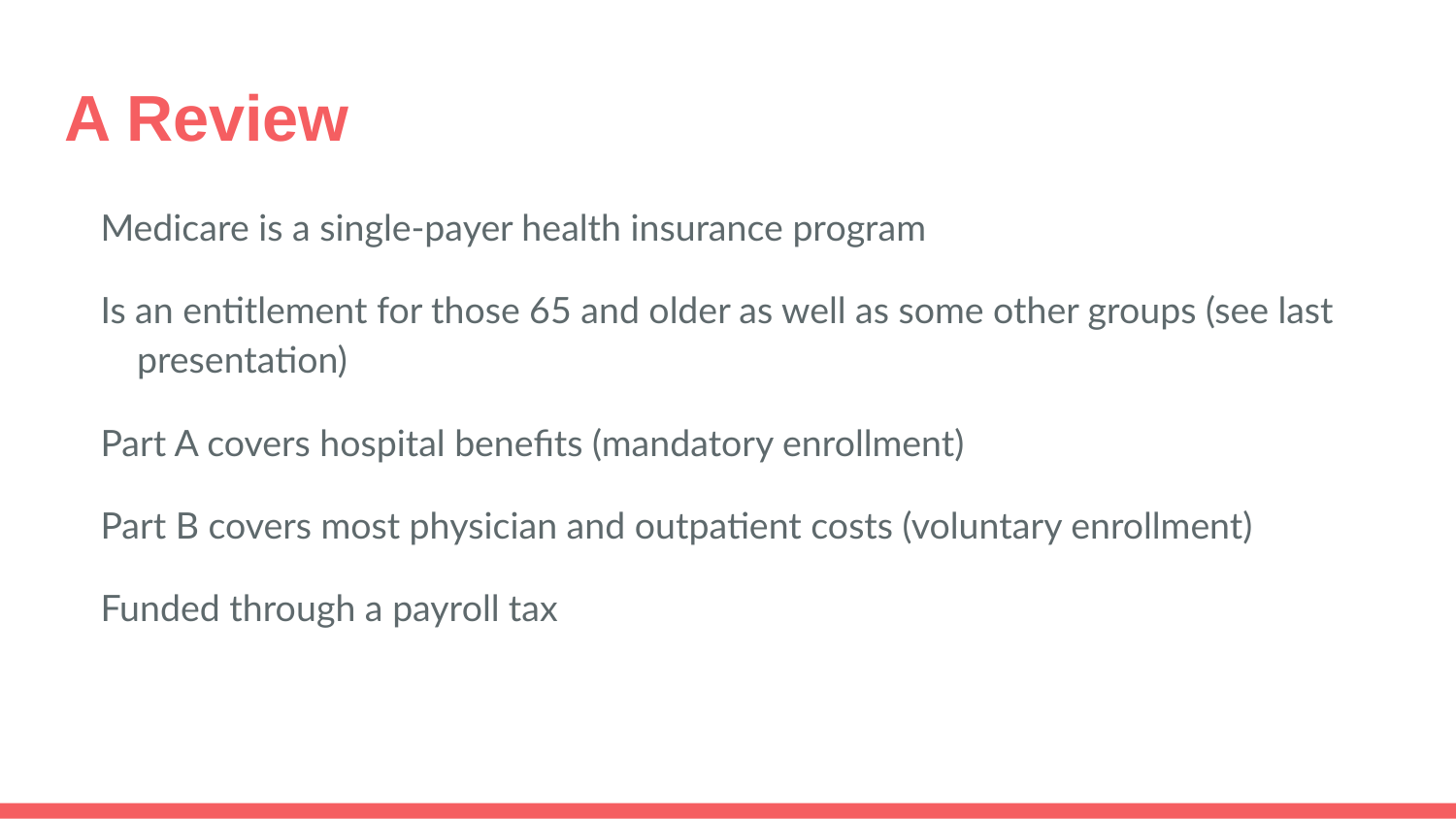

# A Review
Medicare is a single-payer health insurance program
Is an entitlement for those 65 and older as well as some other groups (see last presentation)
Part A covers hospital benefits (mandatory enrollment)
Part B covers most physician and outpatient costs (voluntary enrollment)
Funded through a payroll tax